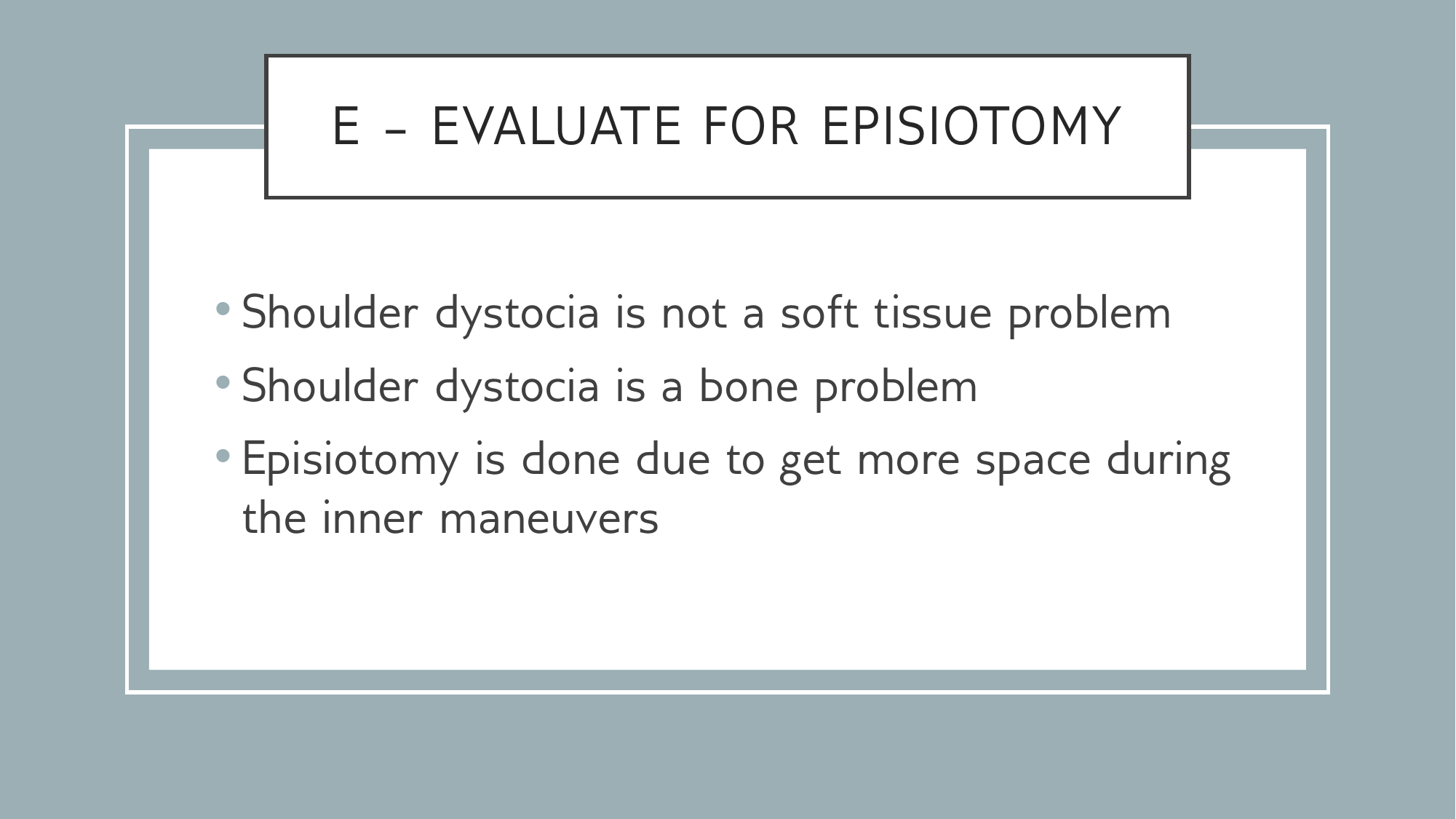

# E – Evaluate for episiotomy

Shoulder dystocia is not a soft tissue problem
Shoulder dystocia is a bone problem
Episiotomy is done due to get more space during the inner maneuvers